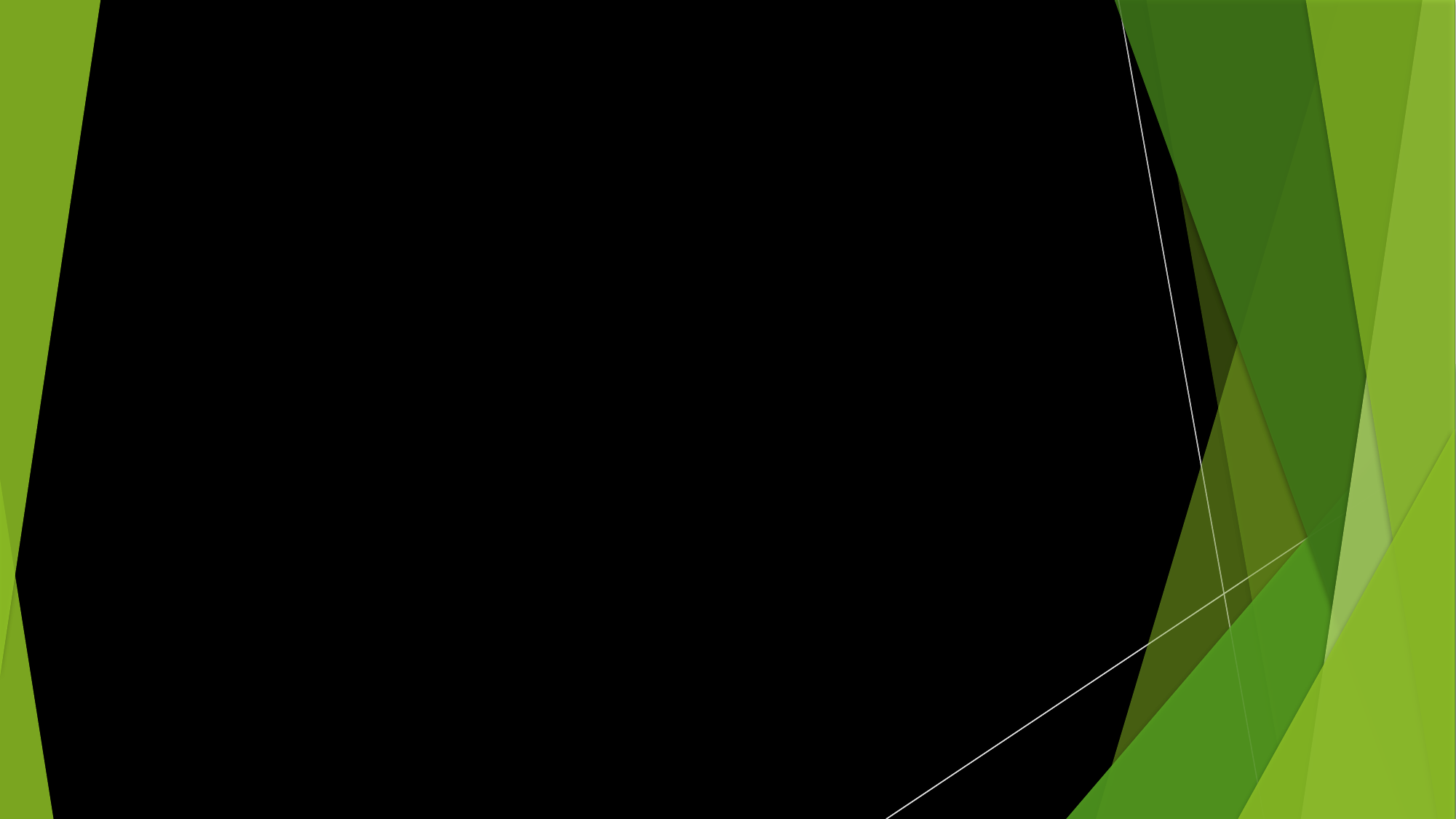

# College III: Voorgeschreven bij wet en het Quality of Law criterium